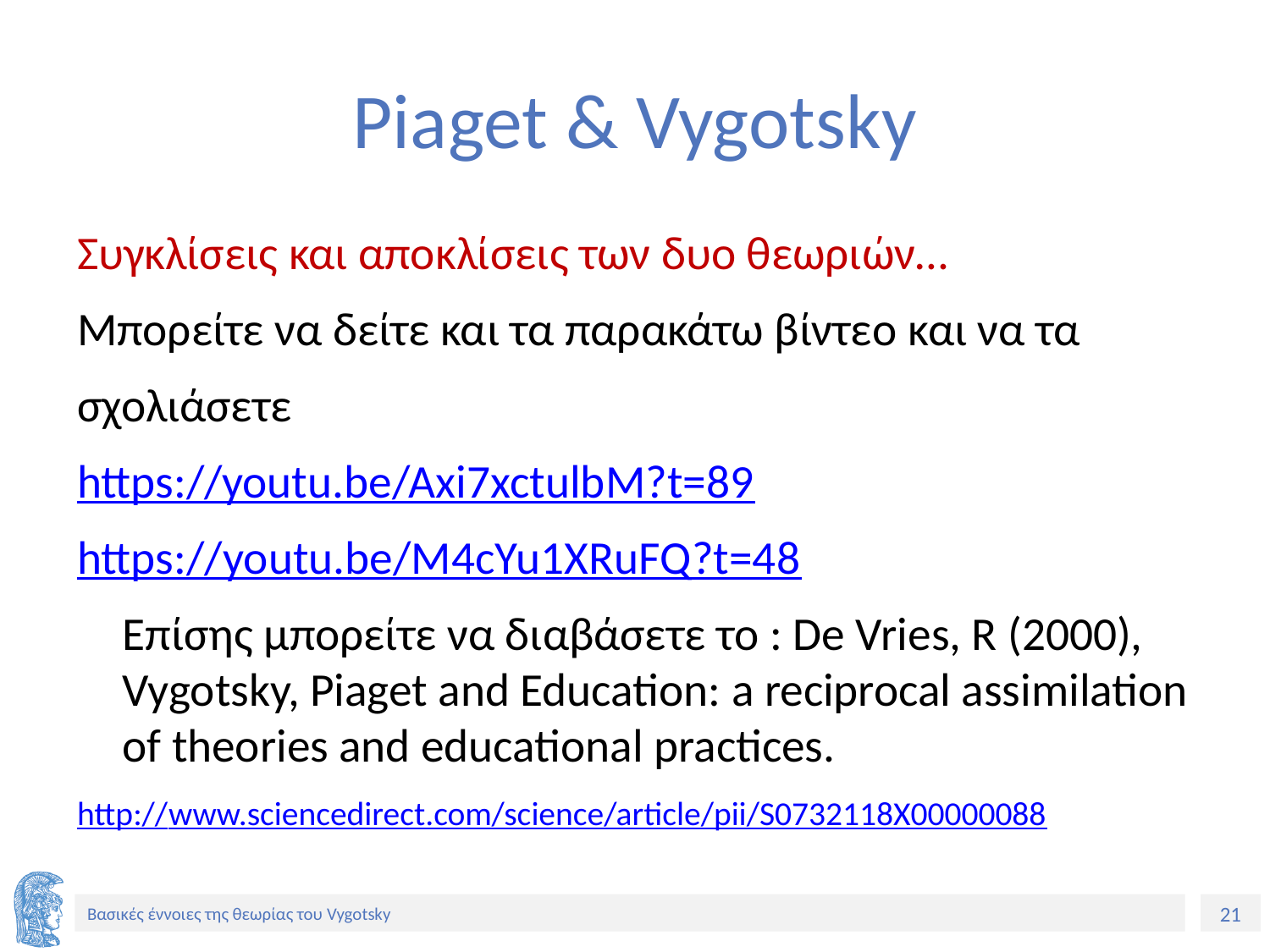

# Piaget & Vygotsky
Συγκλίσεις και αποκλίσεις των δυο θεωριών…
Μπορείτε να δείτε και τα παρακάτω βίντεο και να τα
σχολιάσετε
https://youtu.be/Axi7xctulbM?t=89
https://youtu.be/M4cYu1XRuFQ?t=48
	Επίσης μπορείτε να διαβάσετε το : De Vries, R (2000), Vygotsky, Piaget and Education: a reciprocal assimilation of theories and educational practices.
http://www.sciencedirect.com/science/article/pii/S0732118X00000088